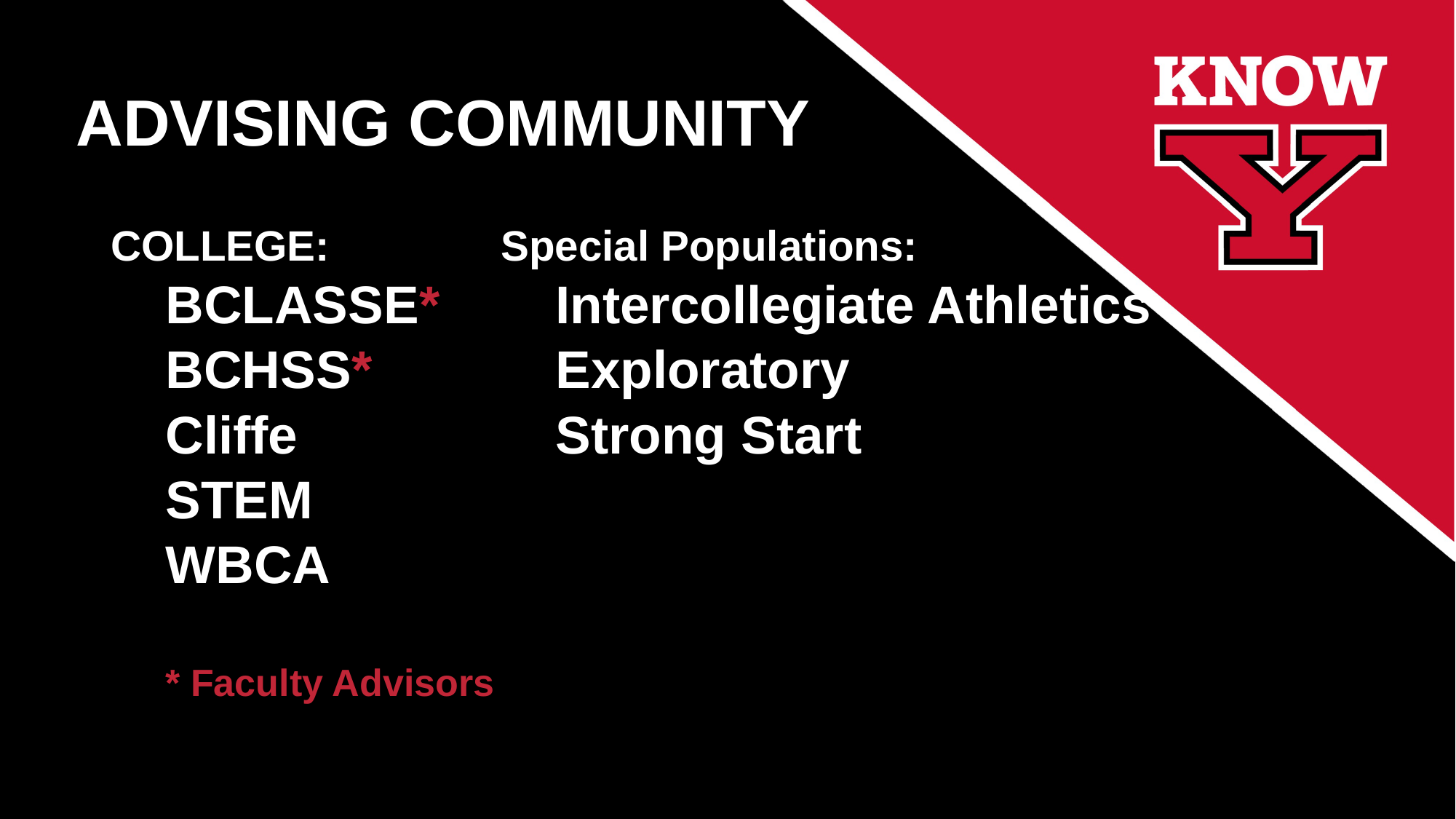

# ADVISING COMMUNITY
COLLEGE:
BCLASSE*
BCHSS*
Cliffe
STEM
WBCA

* Faculty Advisors
Special Populations:
Intercollegiate Athletics
Exploratory
Strong Start